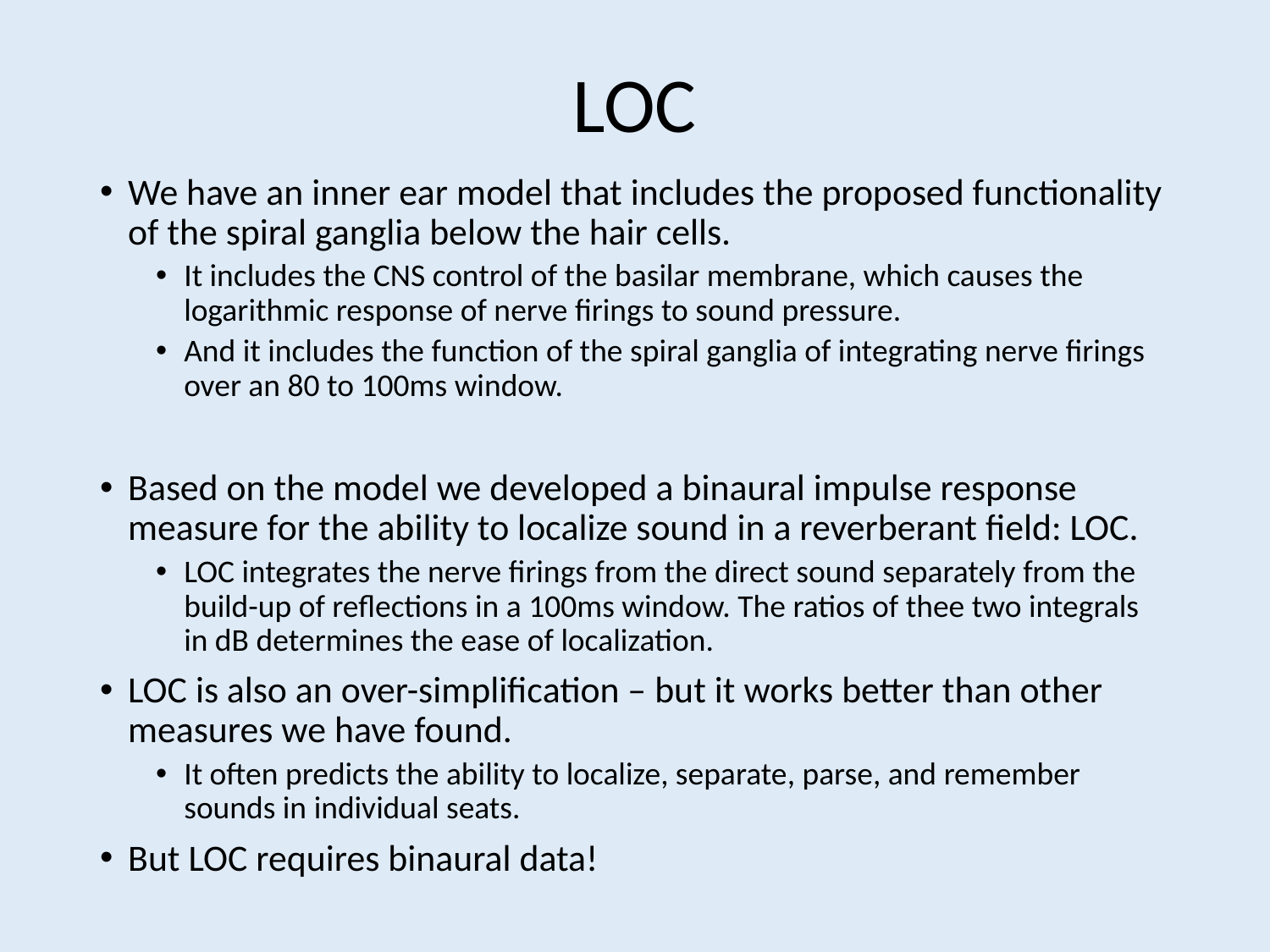

# LOC
We have an inner ear model that includes the proposed functionality of the spiral ganglia below the hair cells.
It includes the CNS control of the basilar membrane, which causes the logarithmic response of nerve firings to sound pressure.
And it includes the function of the spiral ganglia of integrating nerve firings over an 80 to 100ms window.

Based on the model we developed a binaural impulse response measure for the ability to localize sound in a reverberant field: LOC.
LOC integrates the nerve firings from the direct sound separately from the build-up of reflections in a 100ms window. The ratios of thee two integrals in dB determines the ease of localization.
LOC is also an over-simplification – but it works better than other measures we have found.
It often predicts the ability to localize, separate, parse, and remember sounds in individual seats.
But LOC requires binaural data!